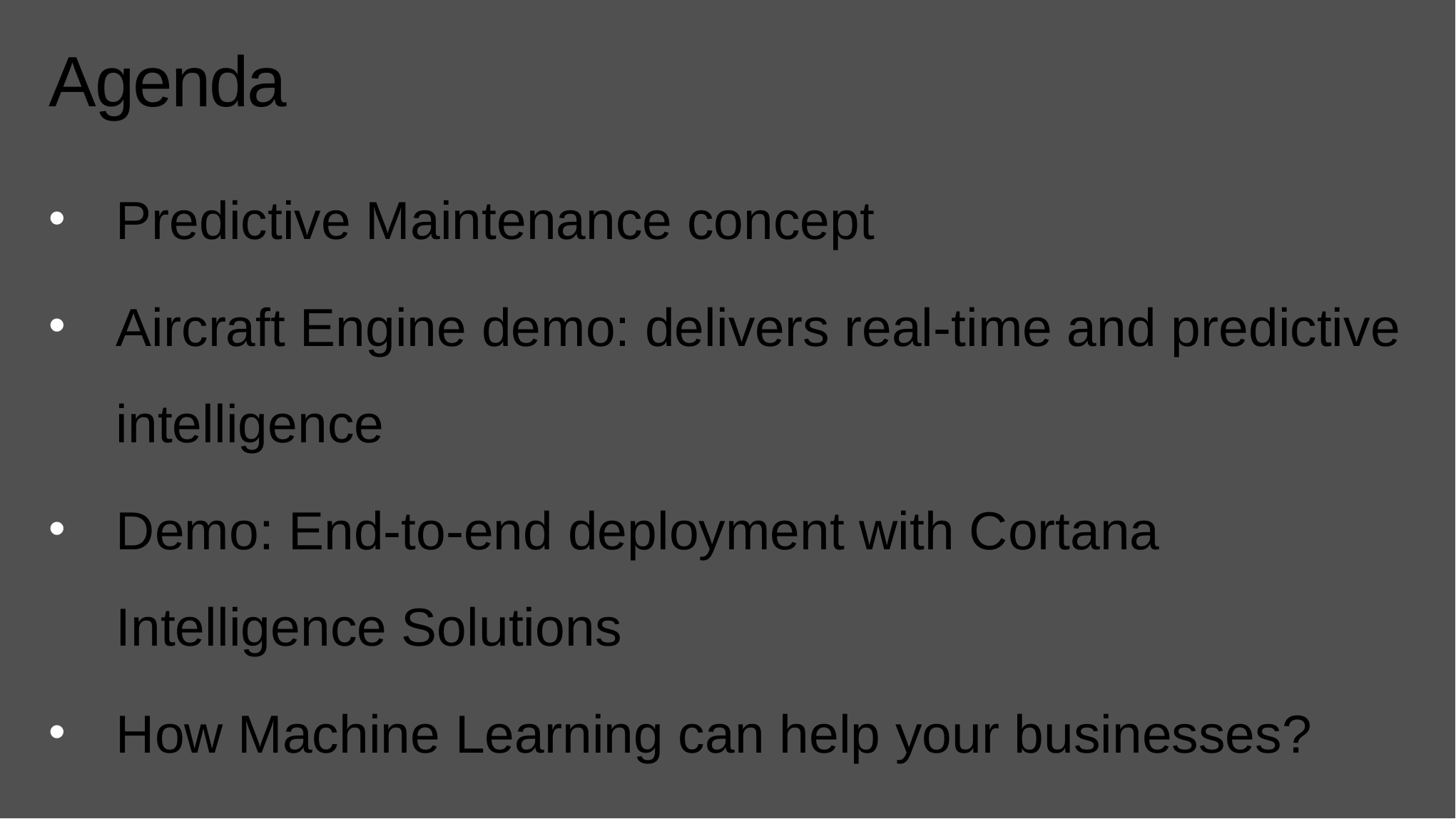

# Agenda
Predictive Maintenance concept
Aircraft Engine demo: delivers real-time and predictive intelligence
Demo: End-to-end deployment with Cortana Intelligence Solutions
How Machine Learning can help your businesses?